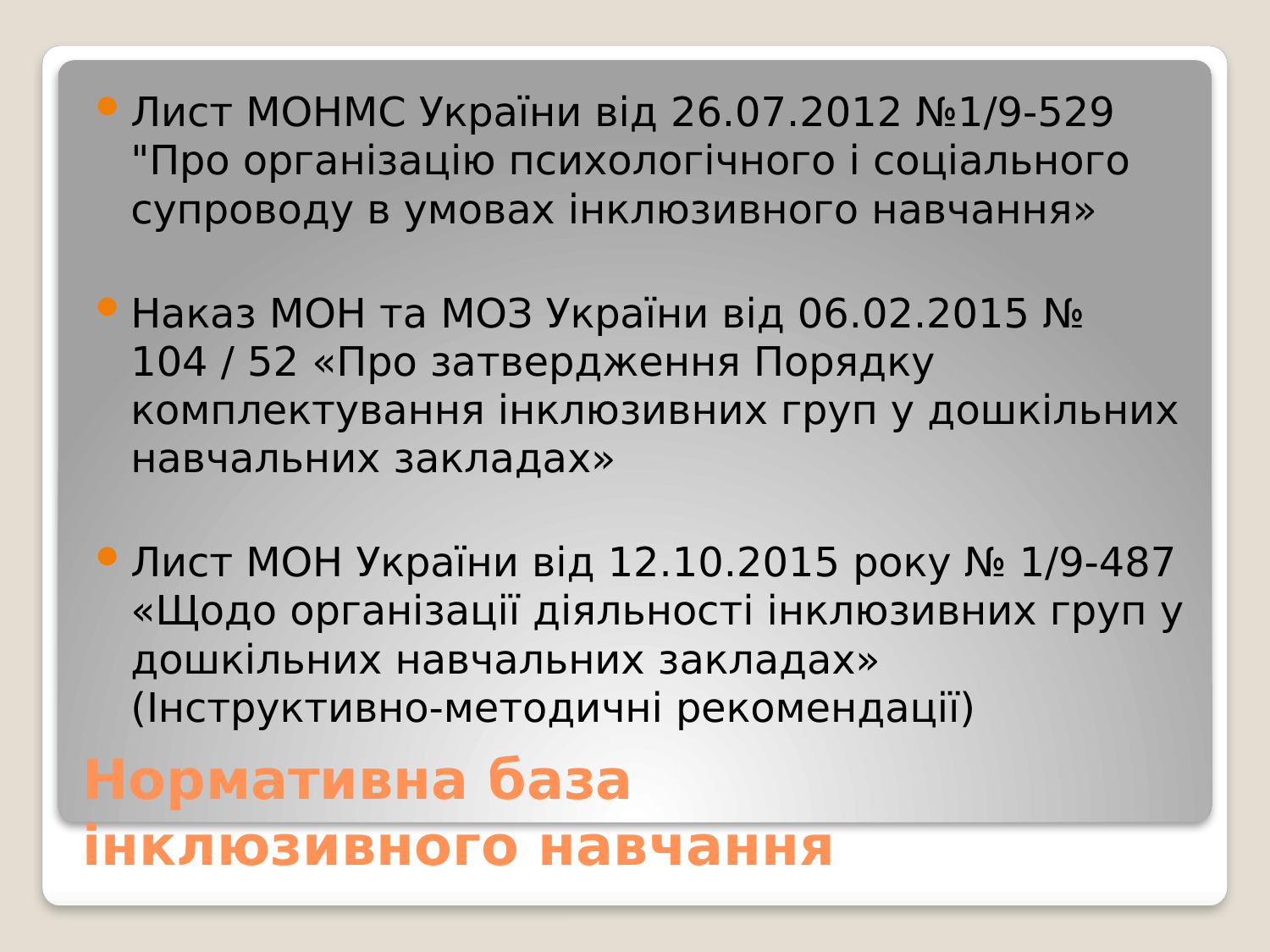

Лист МОНМС України від 26.07.2012 №1/9-529 "Про організацію психологічного і соціального супроводу в умовах інклюзивного навчання»

Наказ МОН та МОЗ України від 06.02.2015 № 104 / 52 «Про затвердження Порядку комплектування інклюзивних груп у дошкільних навчальних закладах»

Лист МОН України від 12.10.2015 року № 1/9-487 «Щодо організації діяльності інклюзивних груп у дошкільних навчальних закладах» (Інструктивно-методичні рекомендації)
# Нормативна база інклюзивного навчання